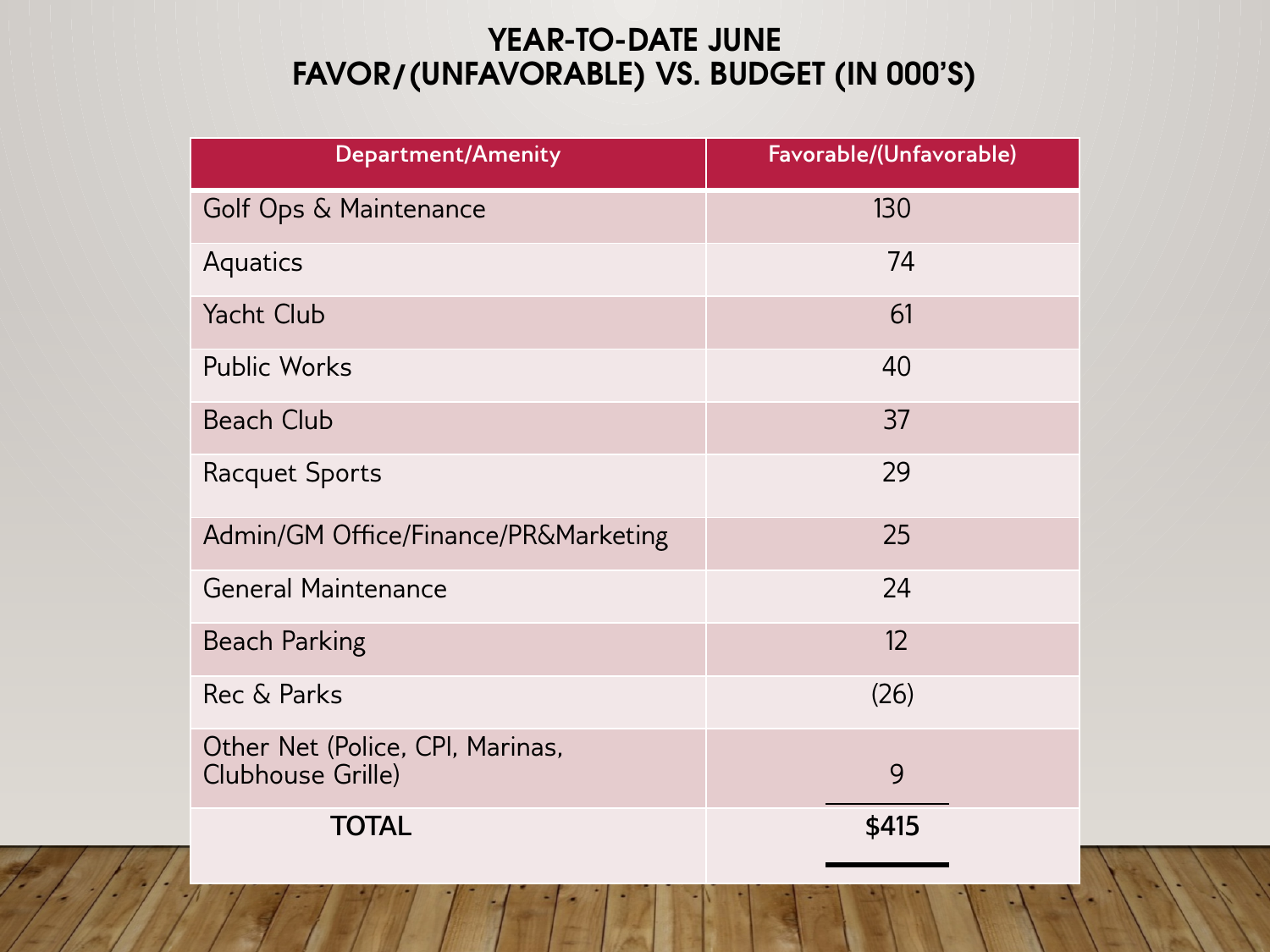

Year-to-date june
Favor/(Unfavorable) Vs. Budget (in 000’s)
| Department/Amenity | Favorable/(Unfavorable) |
| --- | --- |
| Golf Ops & Maintenance | 130 |
| Aquatics | 74 |
| Yacht Club | 61 |
| Public Works | 40 |
| Beach Club | 37 |
| Racquet Sports | 29 |
| Admin/GM Office/Finance/PR&Marketing | 25 |
| General Maintenance | 24 |
| Beach Parking | 12 |
| Rec & Parks | (26) |
| Other Net (Police, CPI, Marinas, Clubhouse Grille) | 9 |
| TOTAL | $415 |